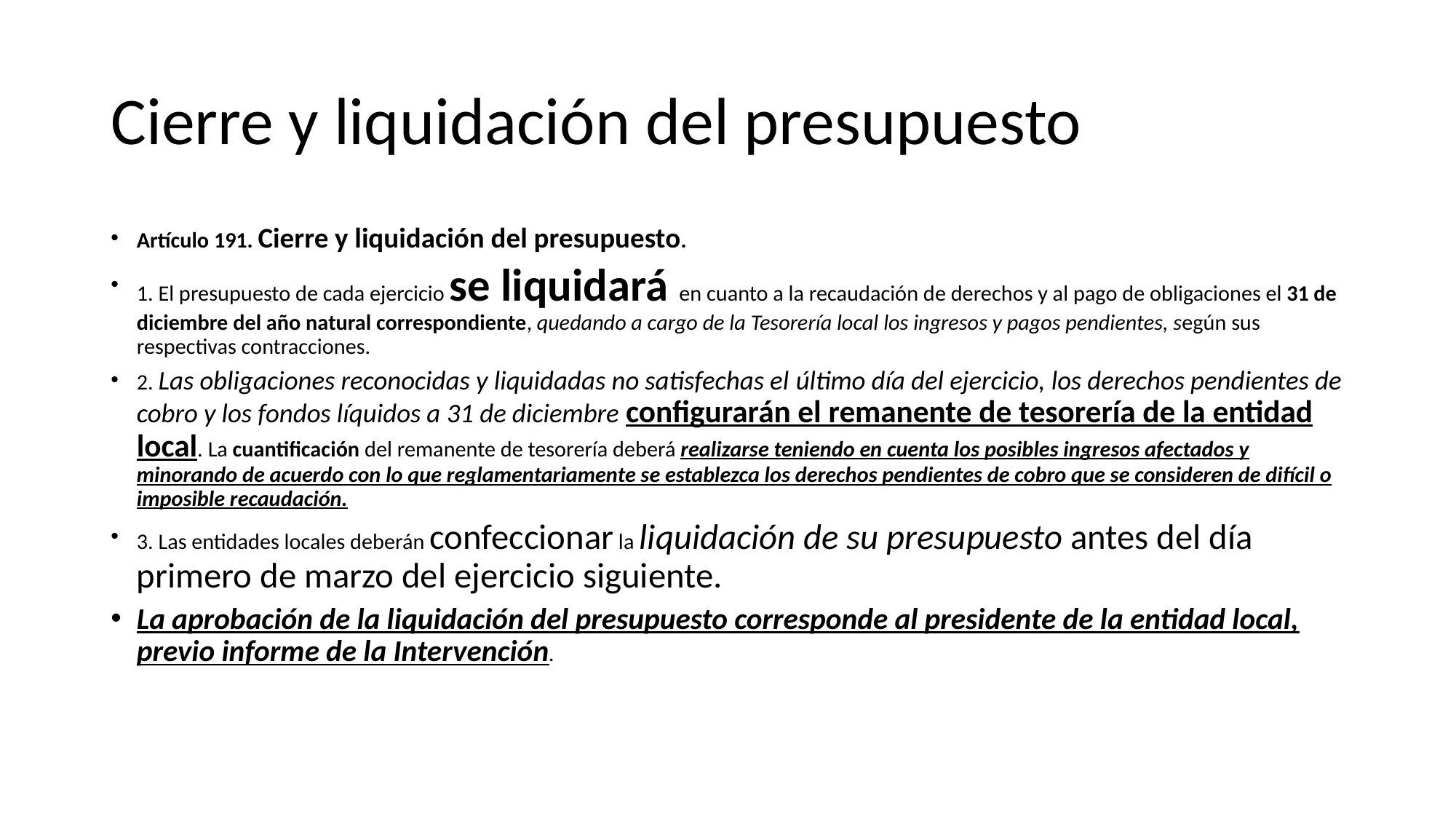

# Cierre y liquidación del presupuesto
Artículo 191. Cierre y liquidación del presupuesto.
1. El presupuesto de cada ejercicio se liquidará en cuanto a la recaudación de derechos y al pago de obligaciones el 31 de diciembre del año natural correspondiente, quedando a cargo de la Tesorería local los ingresos y pagos pendientes, según sus respectivas contracciones.
2. Las obligaciones reconocidas y liquidadas no satisfechas el último día del ejercicio, los derechos pendientes de cobro y los fondos líquidos a 31 de diciembre configurarán el remanente de tesorería de la entidad local. La cuantificación del remanente de tesorería deberá realizarse teniendo en cuenta los posibles ingresos afectados y minorando de acuerdo con lo que reglamentariamente se establezca los derechos pendientes de cobro que se consideren de difícil o imposible recaudación.
3. Las entidades locales deberán confeccionar la liquidación de su presupuesto antes del día primero de marzo del ejercicio siguiente.
La aprobación de la liquidación del presupuesto corresponde al presidente de la entidad local, previo informe de la Intervención.